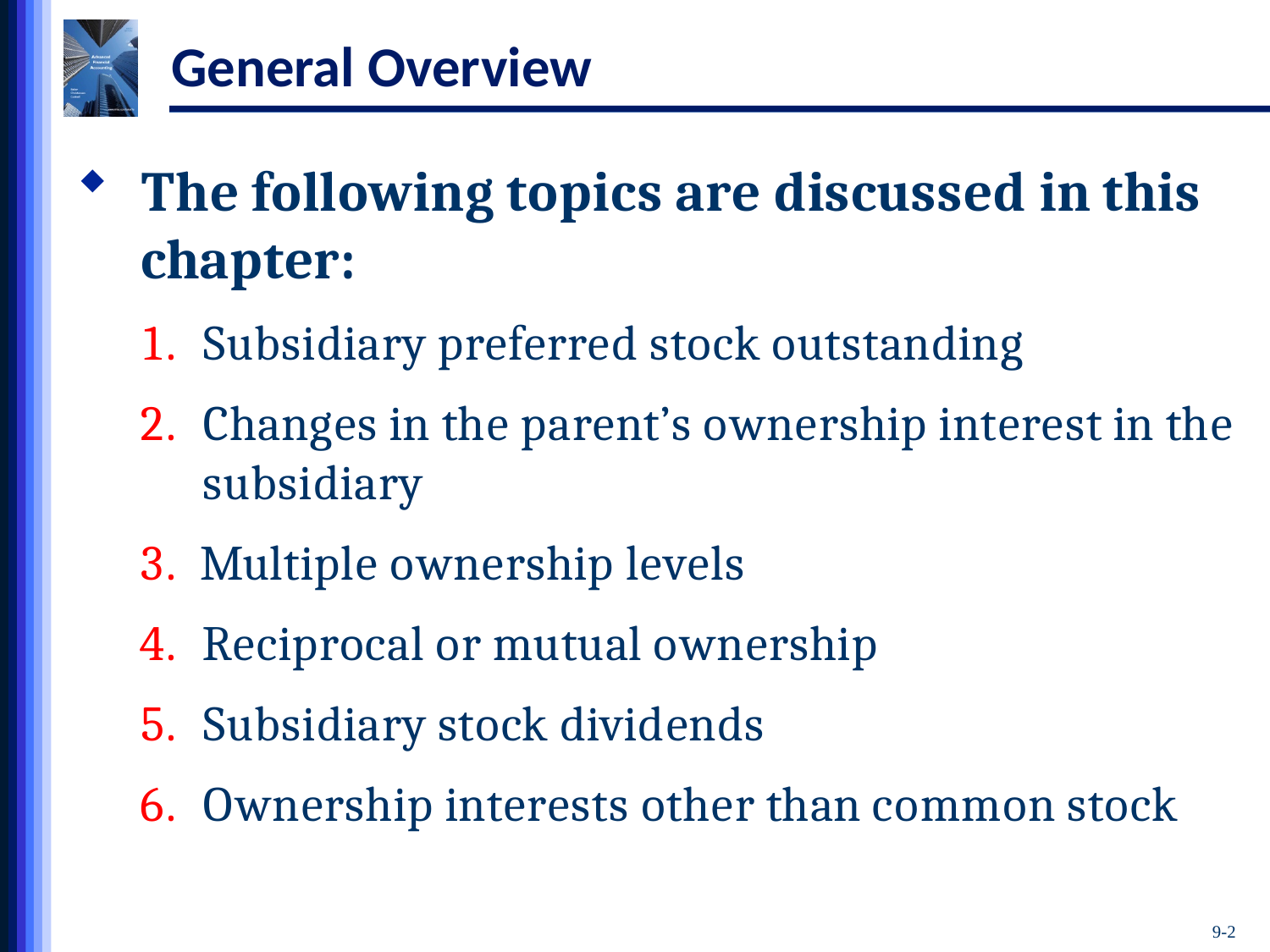

# General Overview
The following topics are discussed in this chapter:
Subsidiary preferred stock outstanding
Changes in the parent’s ownership interest in the subsidiary
Multiple ownership levels
Reciprocal or mutual ownership
Subsidiary stock dividends
Ownership interests other than common stock
9-2